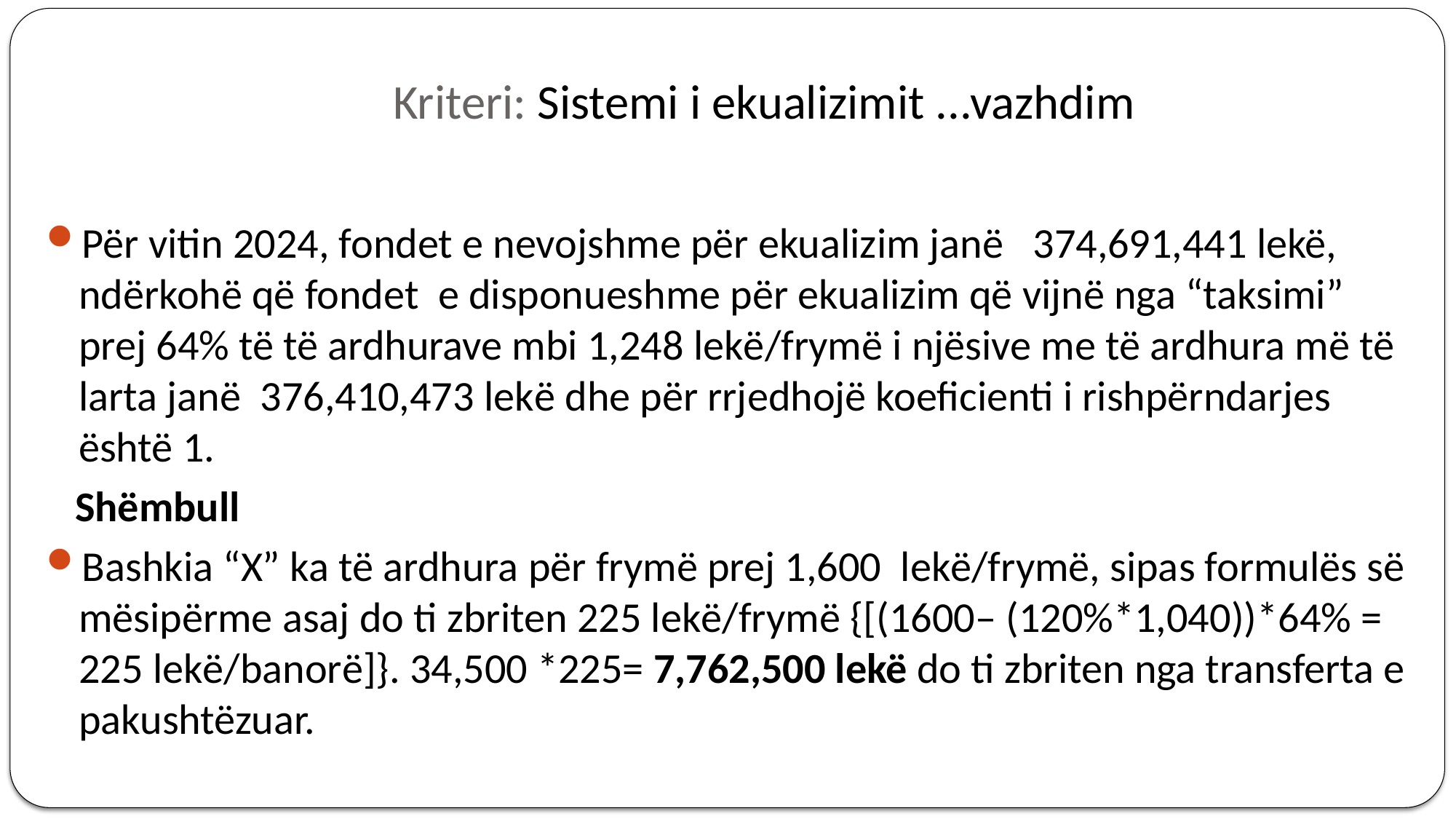

# Kriteri: Sistemi i ekualizimit ...vazhdim
Për vitin 2024, fondet e nevojshme për ekualizim janë   374,691,441 lekë, ndërkohë që fondet  e disponueshme për ekualizim që vijnë nga “taksimi” prej 64% të të ardhurave mbi 1,248 lekë/frymë i njësive me të ardhura më të larta janë  376,410,473 lekë dhe për rrjedhojë koeficienti i rishpërndarjes është 1.
   Shëmbull
Bashkia “X” ka të ardhura për frymë prej 1,600  lekë/frymë, sipas formulës së mësipërme asaj do ti zbriten 225 lekë/frymë {[(1600– (120%*1,040))*64% = 225 lekë/banorë]}. 34,500 *225= 7,762,500 lekë do ti zbriten nga transferta e pakushtëzuar.